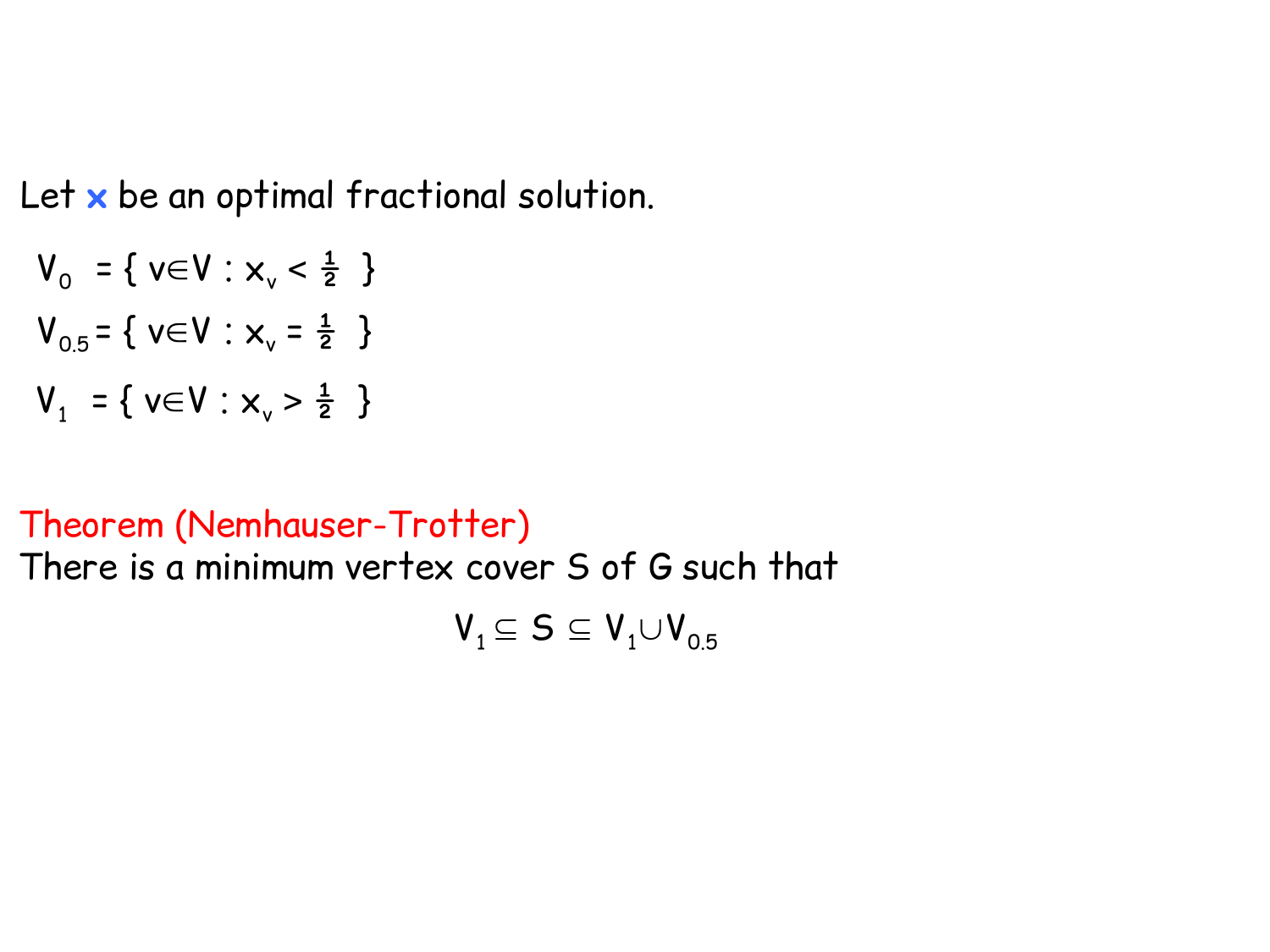

Let x be an optimal fractional solution.
V0    = { v∈V : xv < ½  }
V0.5 = { v∈V : xv = ½  }
V1    = { v∈V : xv > ½  }
Theorem (Nemhauser-Trotter)
There is a minimum vertex cover S of G such that
V1 ⊆ S ⊆ V1∪V0.5